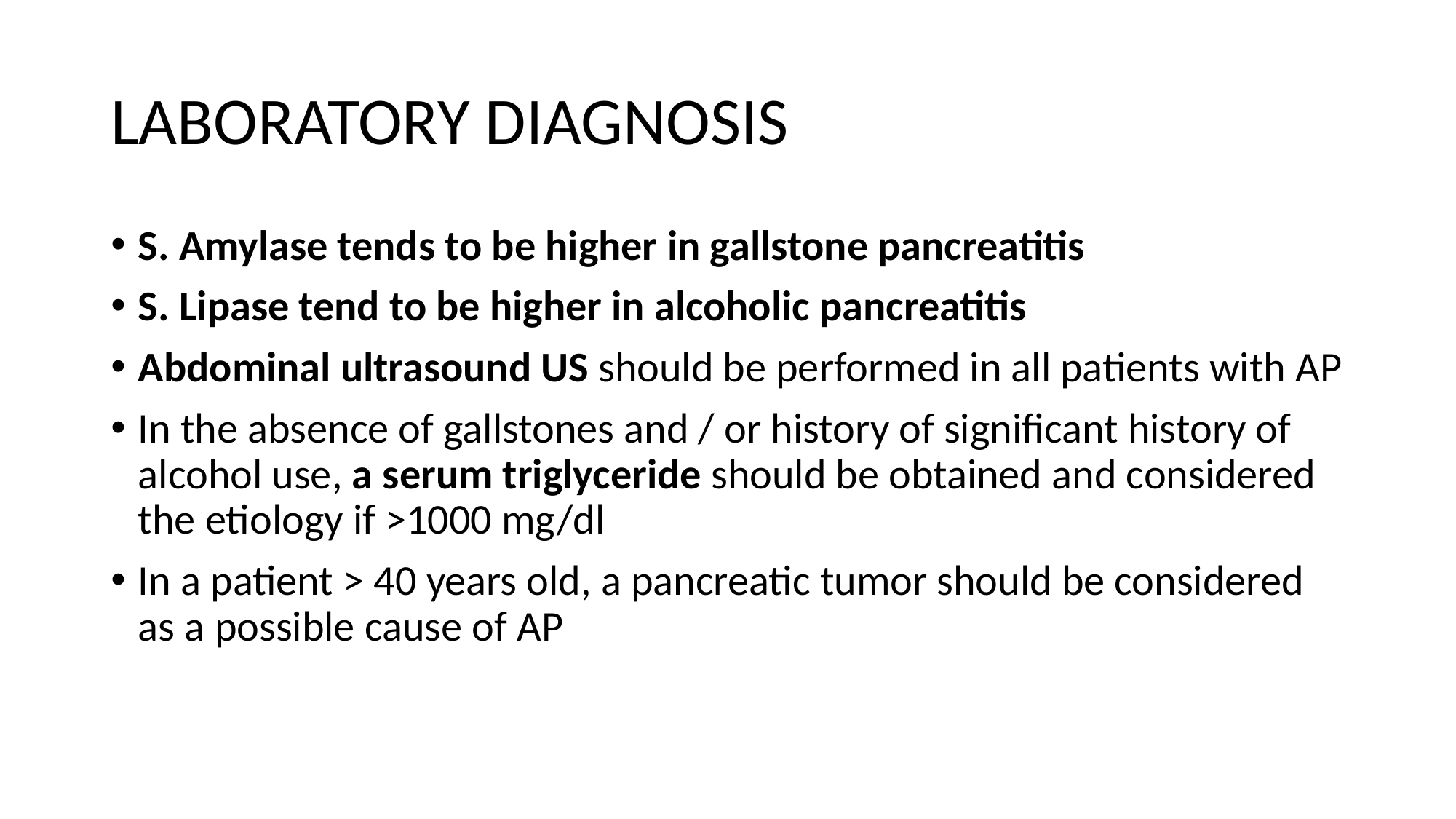

# LABORATORY DIAGNOSIS
S. Amylase tends to be higher in gallstone pancreatitis
S. Lipase tend to be higher in alcoholic pancreatitis
Abdominal ultrasound US should be performed in all patients with AP
In the absence of gallstones and / or history of significant history of alcohol use, a serum triglyceride should be obtained and considered the etiology if >1000 mg/dl
In a patient > 40 years old, a pancreatic tumor should be considered as a possible cause of AP